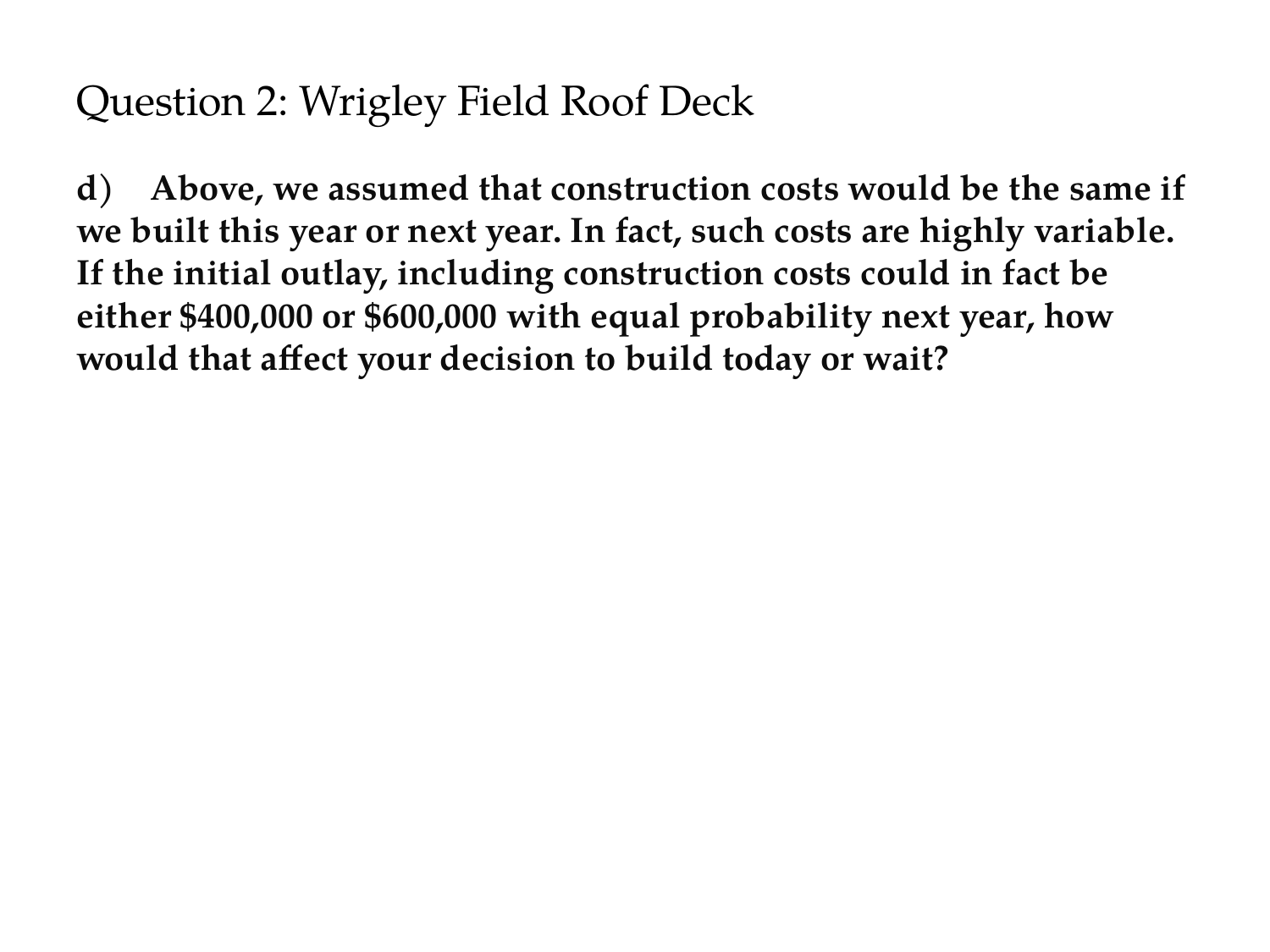

# Question 2: Wrigley Field Roof Deck
d)    Above, we assumed that construction costs would be the same if we built this year or next year. In fact, such costs are highly variable. If the initial outlay, including construction costs could in fact be either $400,000 or $600,000 with equal probability next year, how would that affect your decision to build today or wait?